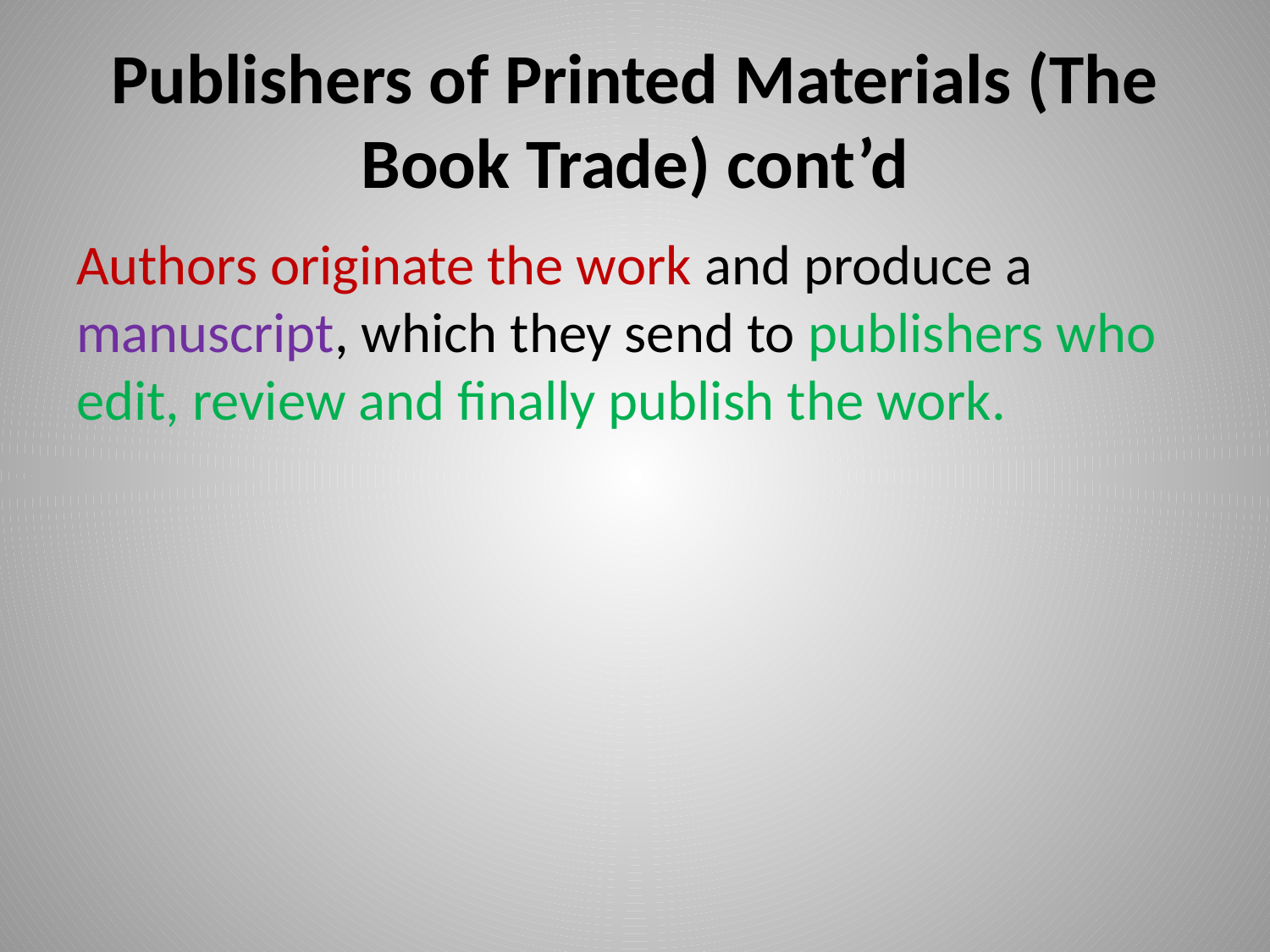

# Publishers of Printed Materials (The Book Trade) cont’d
Authors originate the work and produce a manuscript, which they send to publishers who edit, review and finally publish the work.